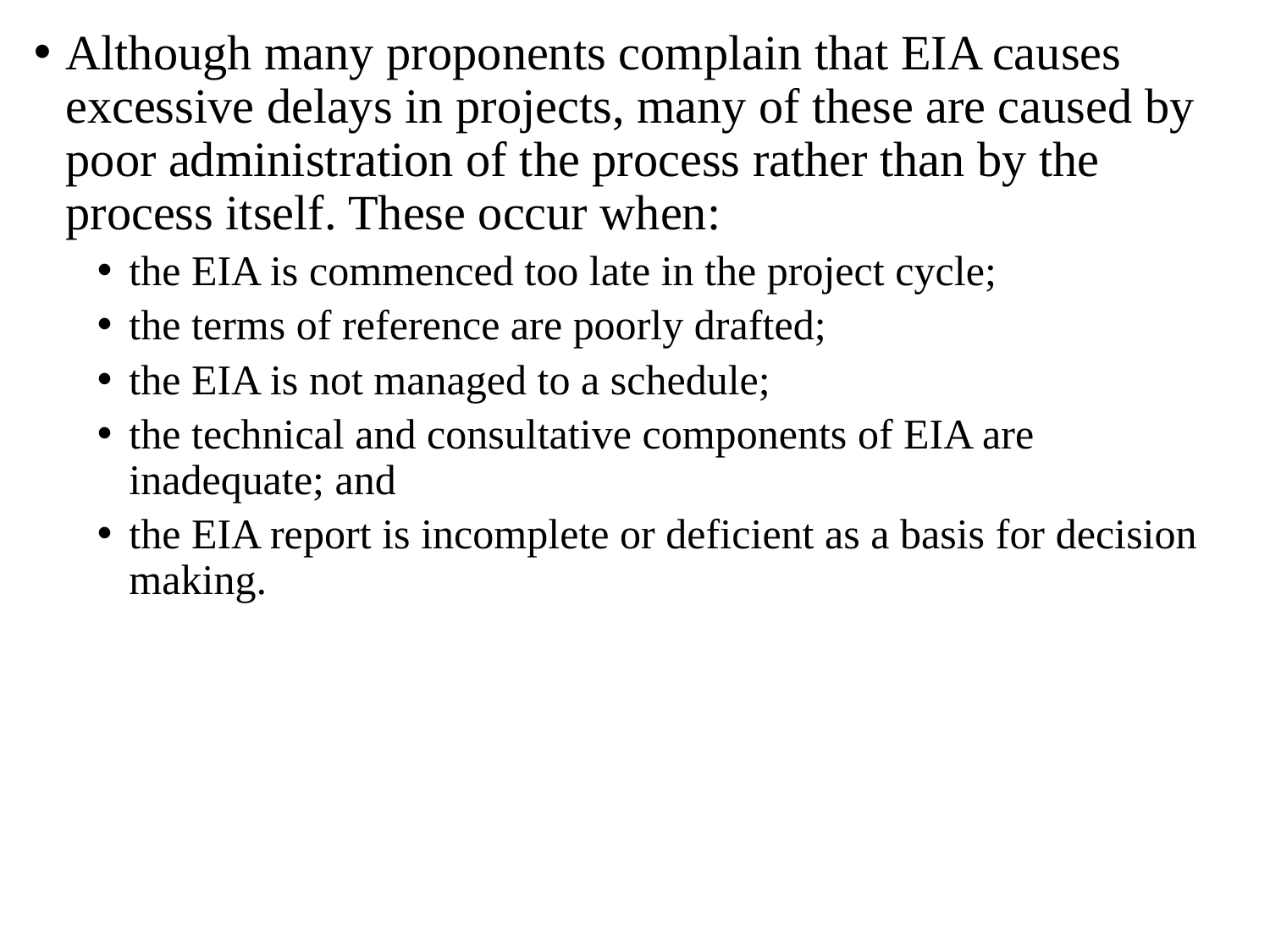

Although many proponents complain that EIA causes excessive delays in projects, many of these are caused by poor administration of the process rather than by the process itself. These occur when:
the EIA is commenced too late in the project cycle;
the terms of reference are poorly drafted;
the EIA is not managed to a schedule;
the technical and consultative components of EIA are inadequate; and
the EIA report is incomplete or deficient as a basis for decision making.